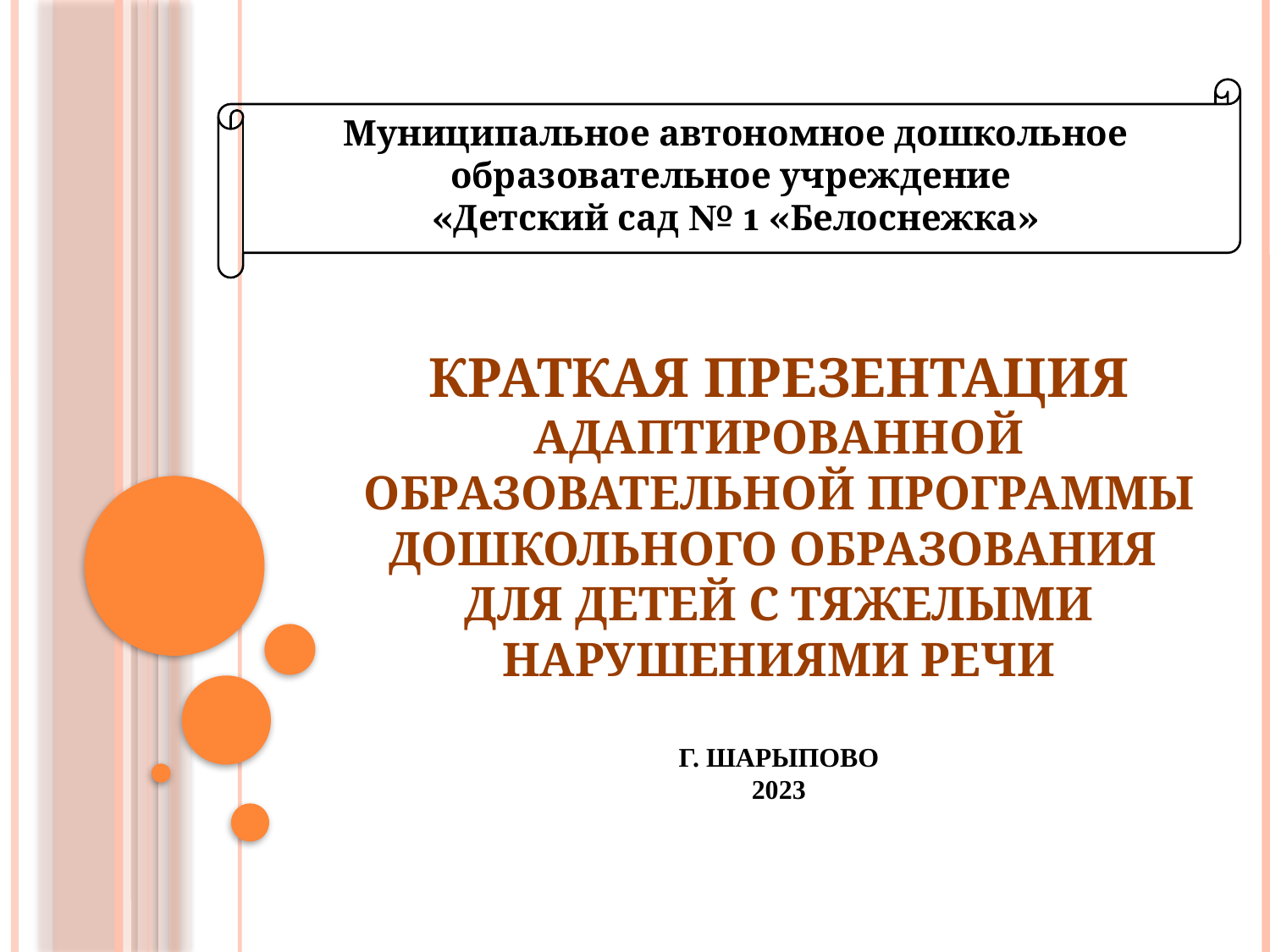

Муниципальное автономное дошкольное образовательное учреждение
«Детский сад № 1 «Белоснежка»
# Краткая презентация адаптированной образовательной программы дошкольного образования для детей с тяжелыми нарушениями речи г. Шарыпово 2023